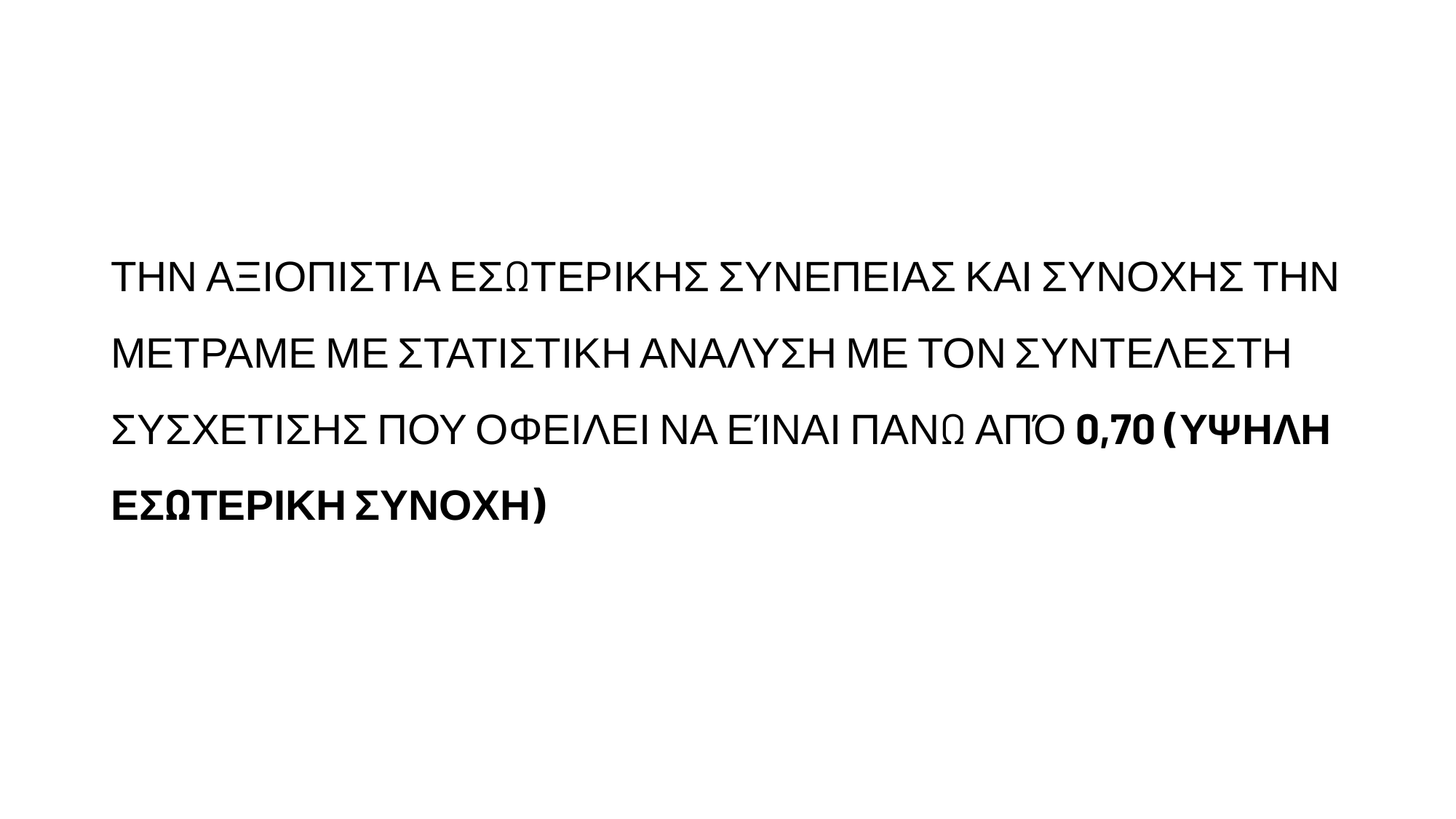

ΤΗΝ ΑΞΙΟΠΙΣΤΙΑ ΕΣΩΤΕΡΙΚΗΣ ΣΥΝΕΠΕΙΑΣ ΚΑΙ ΣΥΝΟΧΗΣ ΤΗΝ ΜΕΤΡΑΜΕ ΜΕ ΣΤΑΤΙΣΤΙΚΗ ΑΝΑΛΥΣΗ ΜΕ ΤΟΝ ΣΥΝΤΕΛΕΣΤΗ ΣΥΣΧΕΤΙΣΗΣ ΠΟΥ ΟΦΕΙΛΕΙ ΝΑ ΕΊΝΑΙ ΠΑΝΩ ΑΠΌ 0,70 (ΥΨΗΛΗ ΕΣΩΤΕΡΙΚΗ ΣΥΝΟΧΗ)